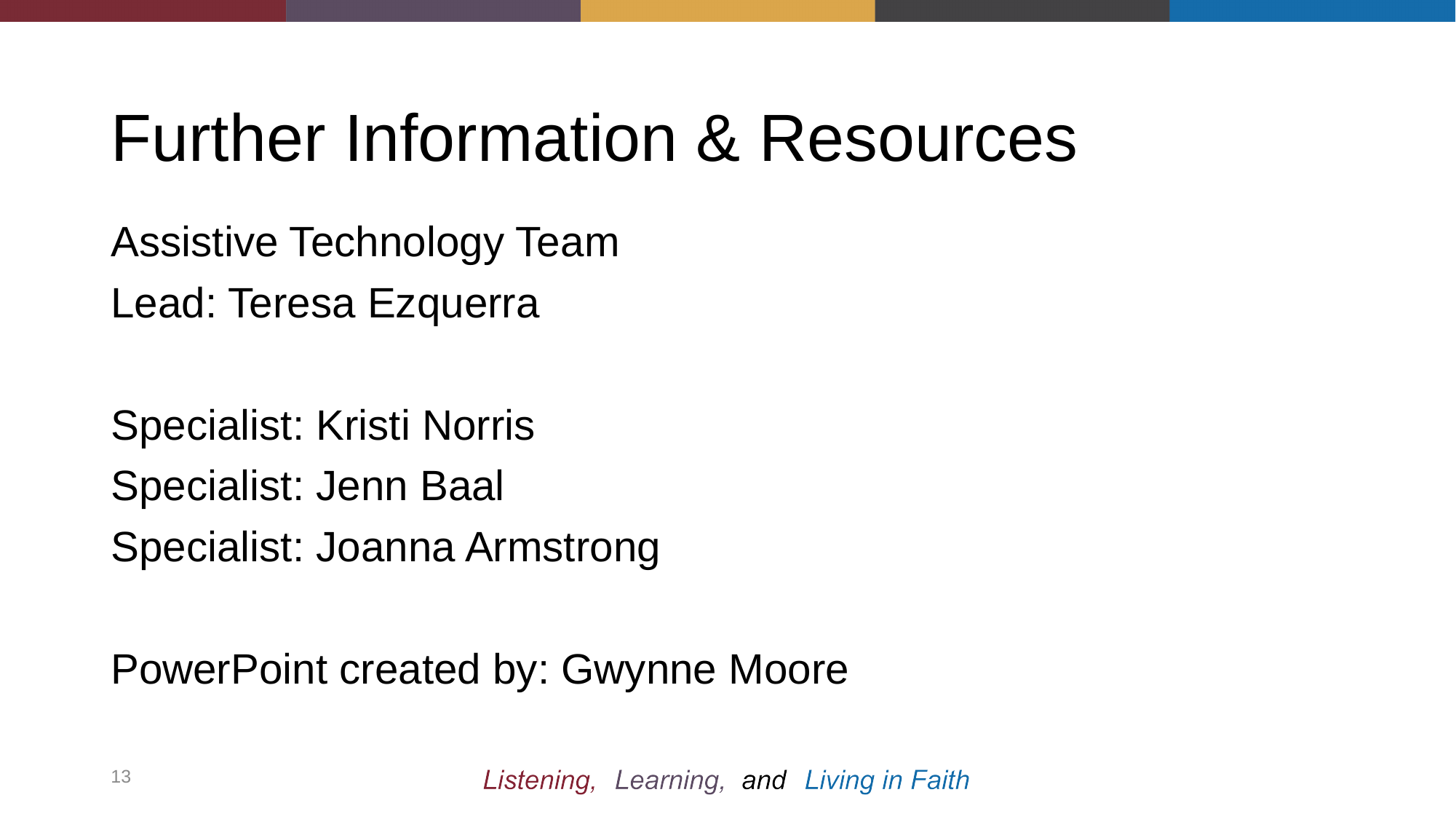

# Further Information & Resources
Assistive Technology Team
Lead: Teresa Ezquerra

Specialist: Kristi Norris
Specialist: Jenn Baal
Specialist: Joanna Armstrong

PowerPoint created by: Gwynne Moore
13